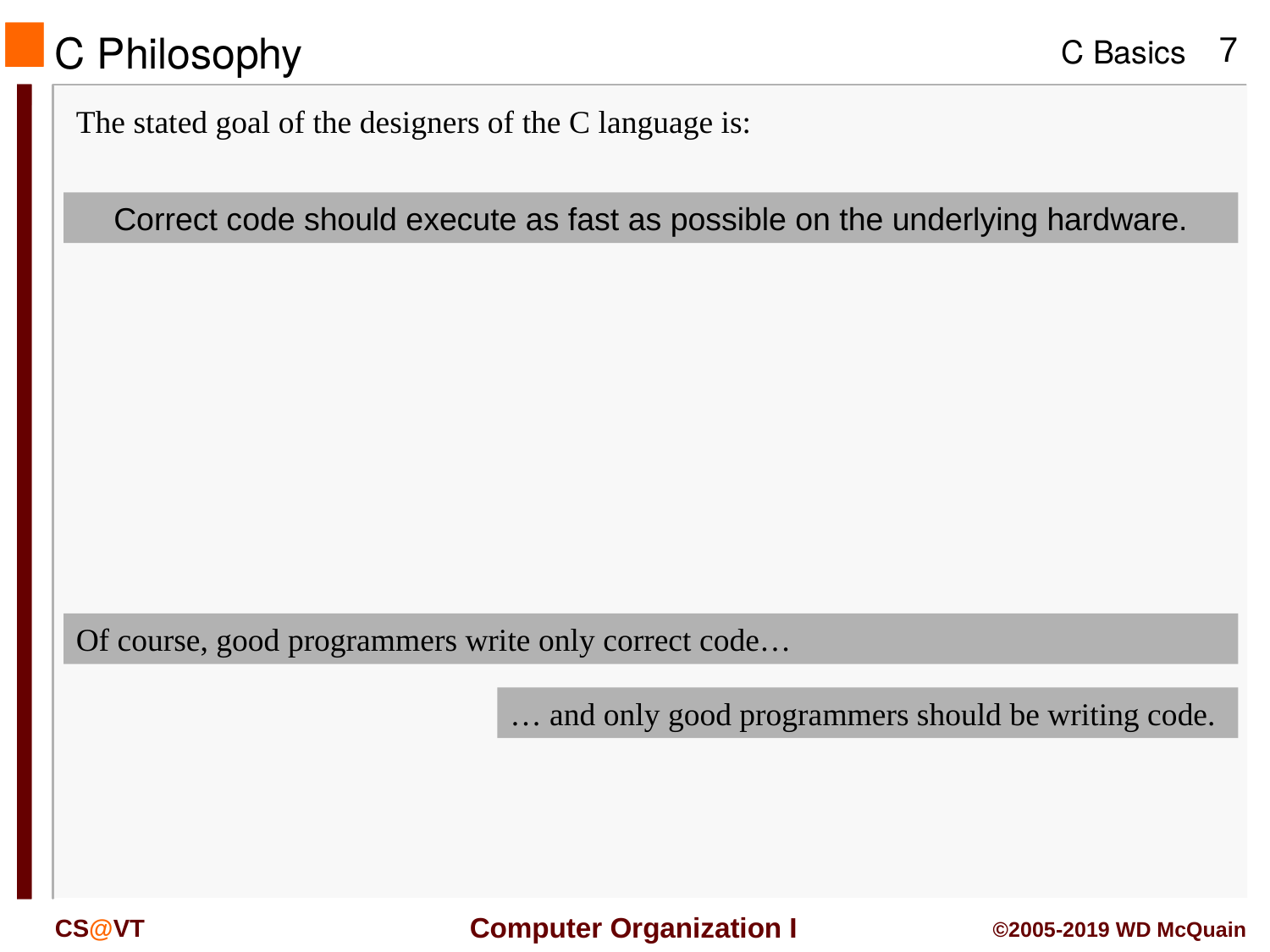

# C Philosophy
The stated goal of the designers of the C language is:
Correct code should execute as fast as possible on the underlying hardware.
Of course, good programmers write only correct code…
… and only good programmers should be writing code.